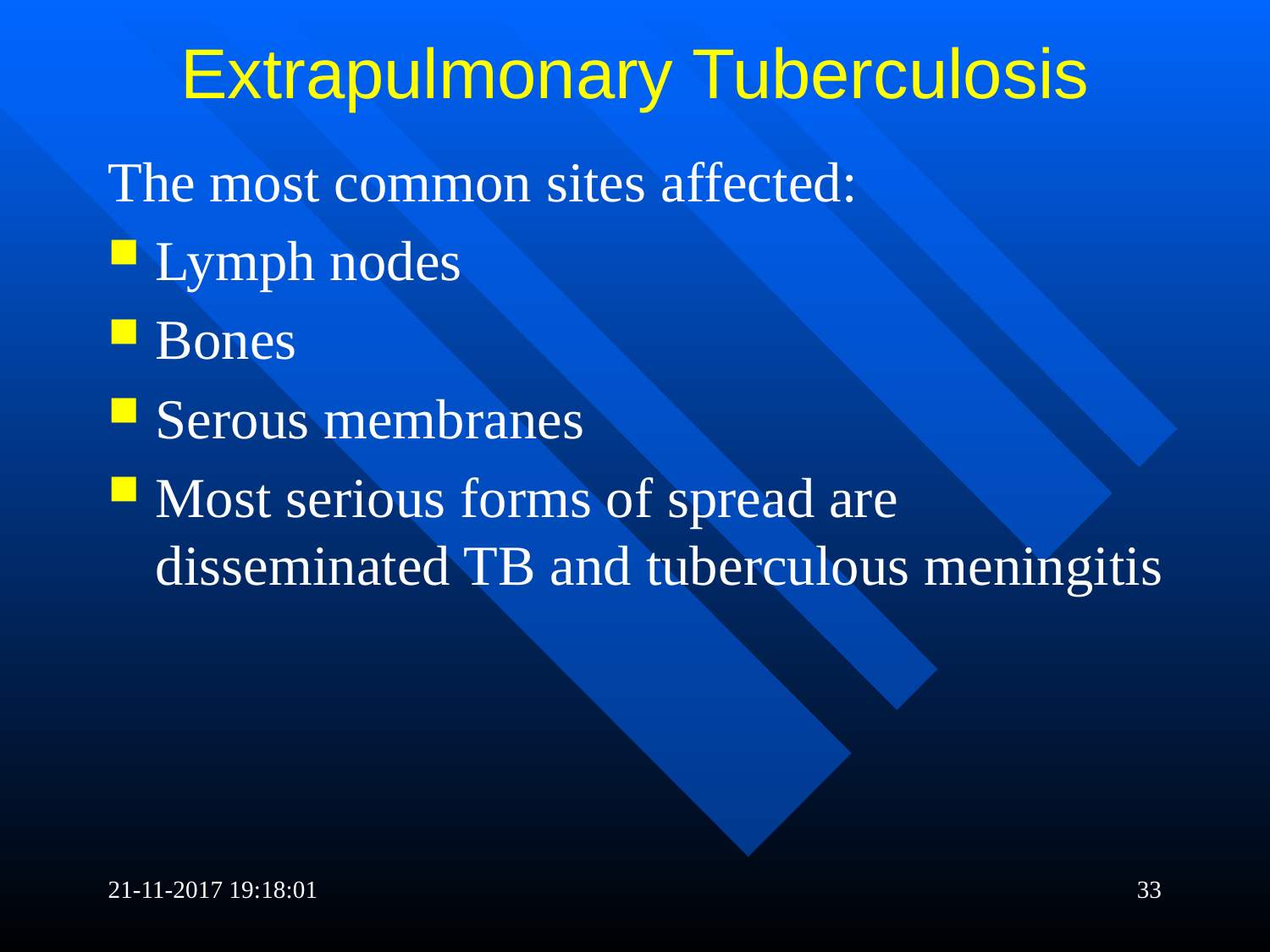

# Extrapulmonary Tuberculosis
The most common sites affected:
Lymph nodes
Bones
Serous membranes
Most serious forms of spread are disseminated TB and tuberculous meningitis
21-11-2017 19:18:01
33